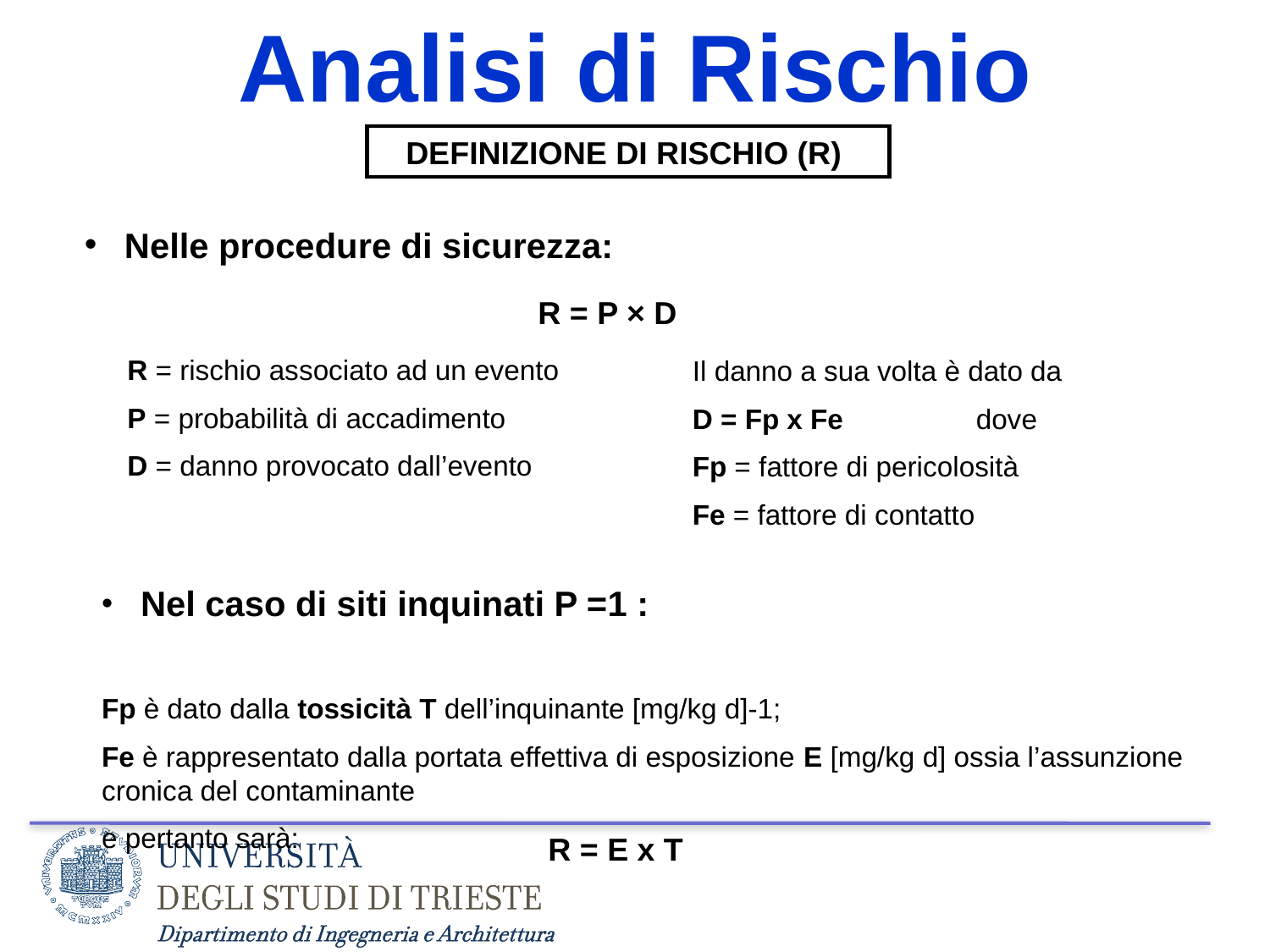

Analisi di Rischio

DEFINIZIONE DI RISCHIO (R)
 Nelle procedure di sicurezza:
R = P × D
R = rischio associato ad un evento
P = probabilità di accadimento
D = danno provocato dall’evento
Il danno a sua volta è dato da
D = Fp x Fe                 dove
Fp = fattore di pericolosità
Fe = fattore di contatto
 Nel caso di siti inquinati P =1 :

Fp è dato dalla tossicità T dell’inquinante [mg/kg d]-1;
Fe è rappresentato dalla portata effettiva di esposizione E [mg/kg d] ossia l’assunzione cronica del contaminante
e pertanto sarà:
R = E x T